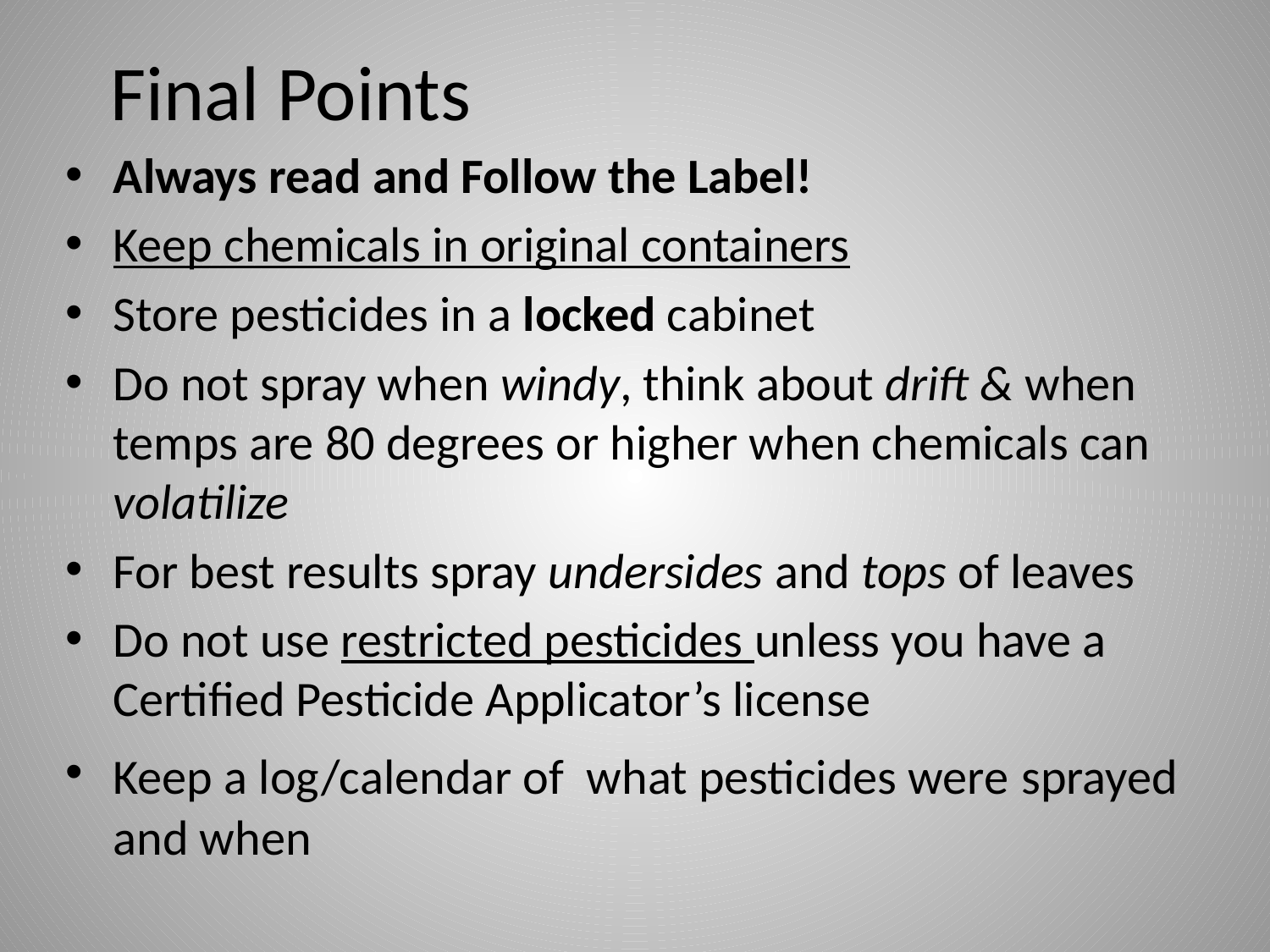

# Final Points
Always read and Follow the Label!
Keep chemicals in original containers
Store pesticides in a locked cabinet
Do not spray when windy, think about drift & when temps are 80 degrees or higher when chemicals can volatilize
For best results spray undersides and tops of leaves
Do not use restricted pesticides unless you have a Certified Pesticide Applicator’s license
Keep a log/calendar of  what pesticides were sprayed and when